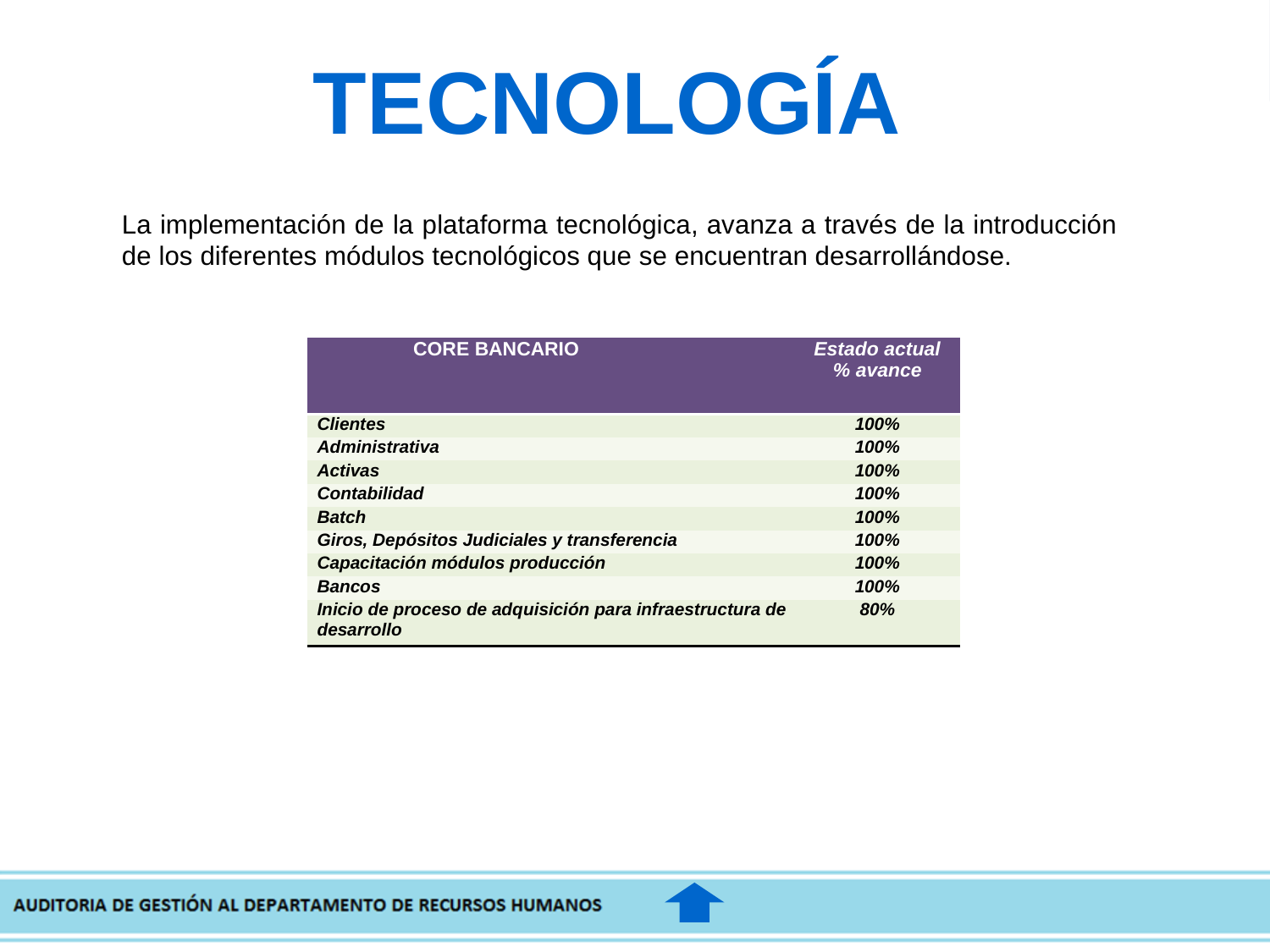

TECNOLOGÍA
La implementación de la plataforma tecnológica, avanza a través de la introducción de los diferentes módulos tecnológicos que se encuentran desarrollándose.
| CORE BANCARIO | Estado actual % avance |  |
| --- | --- | --- |
| Clientes | 100% |  |
| Administrativa | 100% |  |
| Activas | 100% |  |
| Contabilidad | 100% |  |
| Batch | 100% |  |
| Giros, Depósitos Judiciales y transferencia | 100% |  |
| Capacitación módulos producción | 100% |  |
| Bancos | 100% |  |
| Inicio de proceso de adquisición para infraestructura de desarrollo | 80% |  |
|  |  |  |